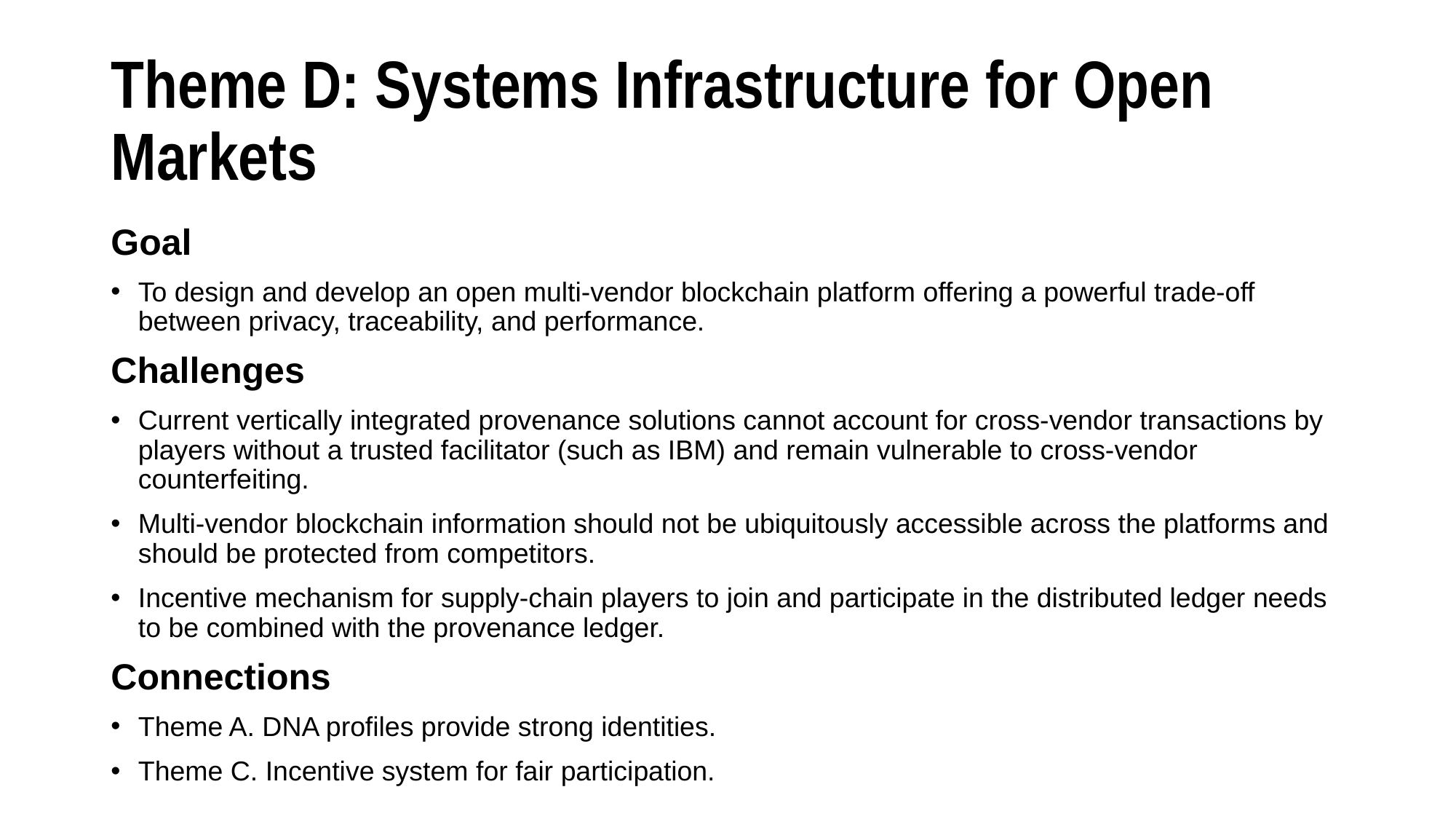

# Theme D: Systems Infrastructure for Open Markets
Goal
To design and develop an open multi-vendor blockchain platform offering a powerful trade-off between privacy, traceability, and performance.
Challenges
Current vertically integrated provenance solutions cannot account for cross-vendor transactions by players without a trusted facilitator (such as IBM) and remain vulnerable to cross-vendor counterfeiting.
Multi-vendor blockchain information should not be ubiquitously accessible across the platforms and should be protected from competitors.
Incentive mechanism for supply-chain players to join and participate in the distributed ledger needs to be combined with the provenance ledger.
Connections
Theme A. DNA profiles provide strong identities.
Theme C. Incentive system for fair participation.